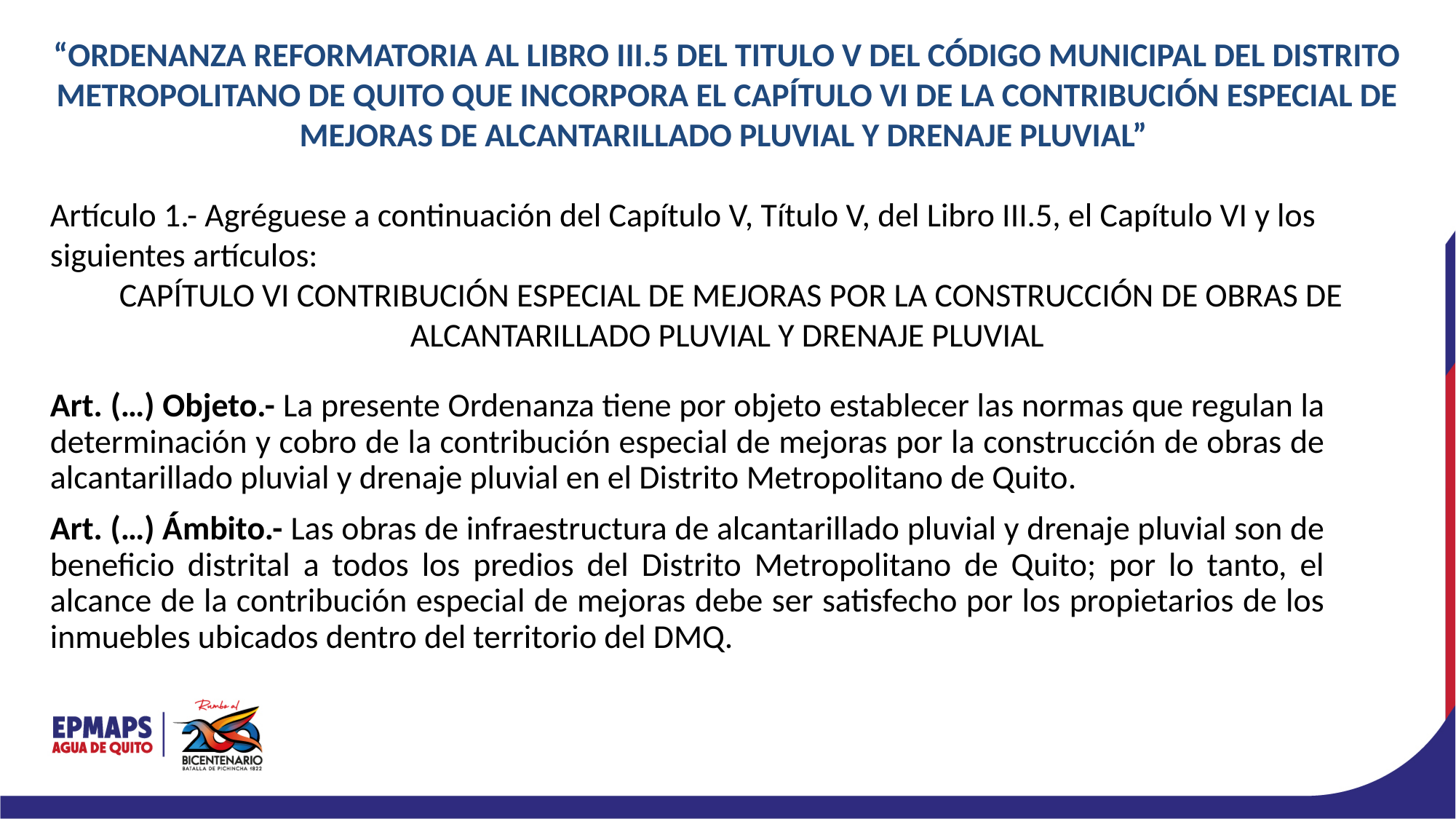

“ORDENANZA REFORMATORIA AL LIBRO III.5 DEL TITULO V DEL CÓDIGO MUNICIPAL DEL DISTRITO METROPOLITANO DE QUITO QUE INCORPORA EL CAPÍTULO VI DE LA CONTRIBUCIÓN ESPECIAL DE MEJORAS DE ALCANTARILLADO PLUVIAL Y DRENAJE PLUVIAL”

Artículo 1.- Agréguese a continuación del Capítulo V, Título V, del Libro III.5, el Capítulo VI y los siguientes artículos:
 CAPÍTULO VI CONTRIBUCIÓN ESPECIAL DE MEJORAS POR LA CONSTRUCCIÓN DE OBRAS DE ALCANTARILLADO PLUVIAL Y DRENAJE PLUVIAL

Art. (…) Objeto.- La presente Ordenanza tiene por objeto establecer las normas que regulan la determinación y cobro de la contribución especial de mejoras por la construcción de obras de alcantarillado pluvial y drenaje pluvial en el Distrito Metropolitano de Quito.
Art. (…) Ámbito.- Las obras de infraestructura de alcantarillado pluvial y drenaje pluvial son de beneficio distrital a todos los predios del Distrito Metropolitano de Quito; por lo tanto, el alcance de la contribución especial de mejoras debe ser satisfecho por los propietarios de los inmuebles ubicados dentro del territorio del DMQ.